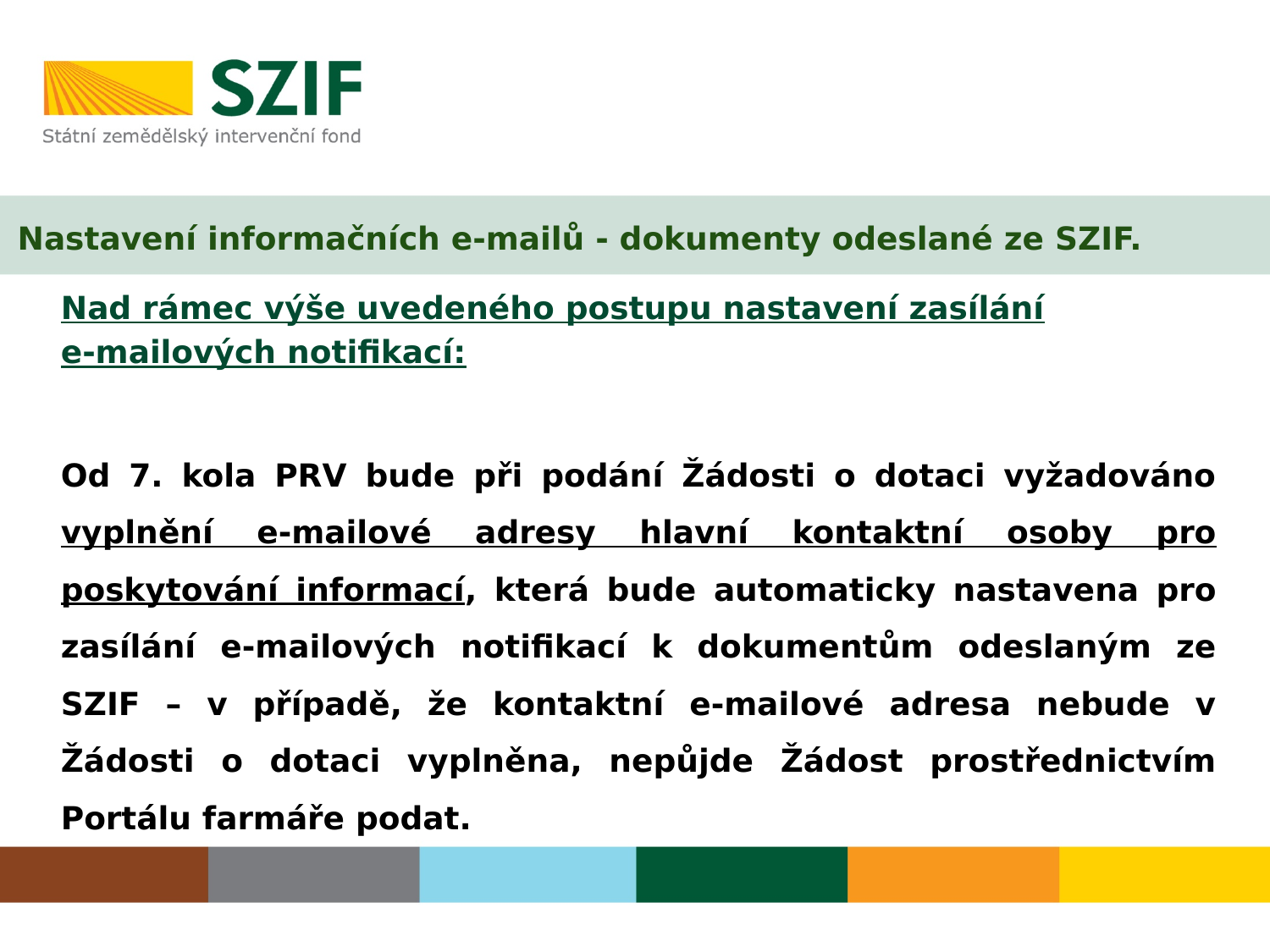

# Nastavení informačních e-mailů - dokumenty odeslané ze SZIF.

Nad rámec výše uvedeného postupu nastavení zasílání
e-mailových notifikací:

Od 7. kola PRV bude při podání Žádosti o dotaci vyžadováno vyplnění e-mailové adresy hlavní kontaktní osoby pro poskytování informací, která bude automaticky nastavena pro zasílání e-mailových notifikací k dokumentům odeslaným ze SZIF – v případě, že kontaktní e-mailové adresa nebude v Žádosti o dotaci vyplněna, nepůjde Žádost prostřednictvím Portálu farmáře podat.